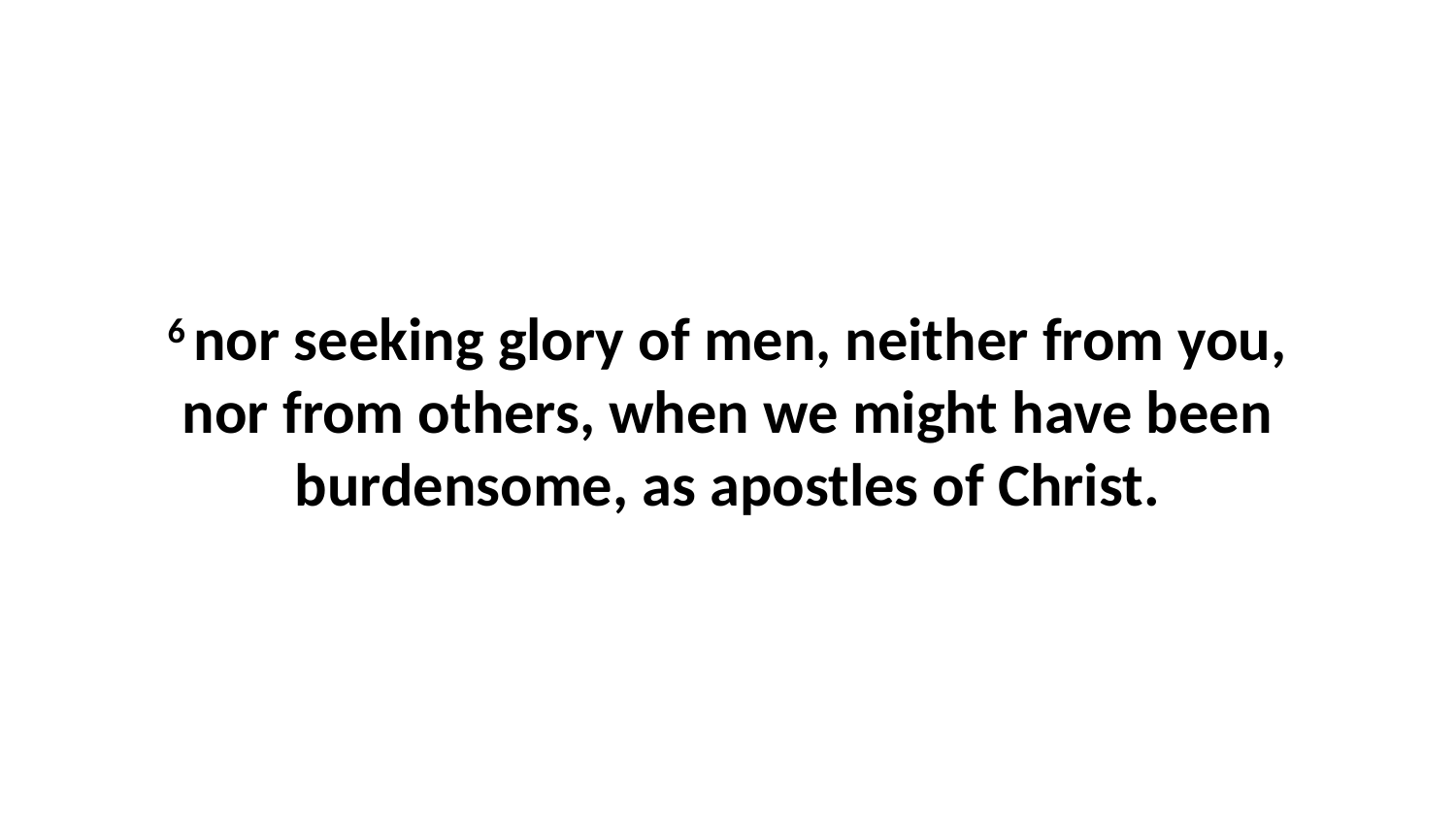

6 nor seeking glory of men, neither from you, nor from others, when we might have been burdensome, as apostles of Christ.